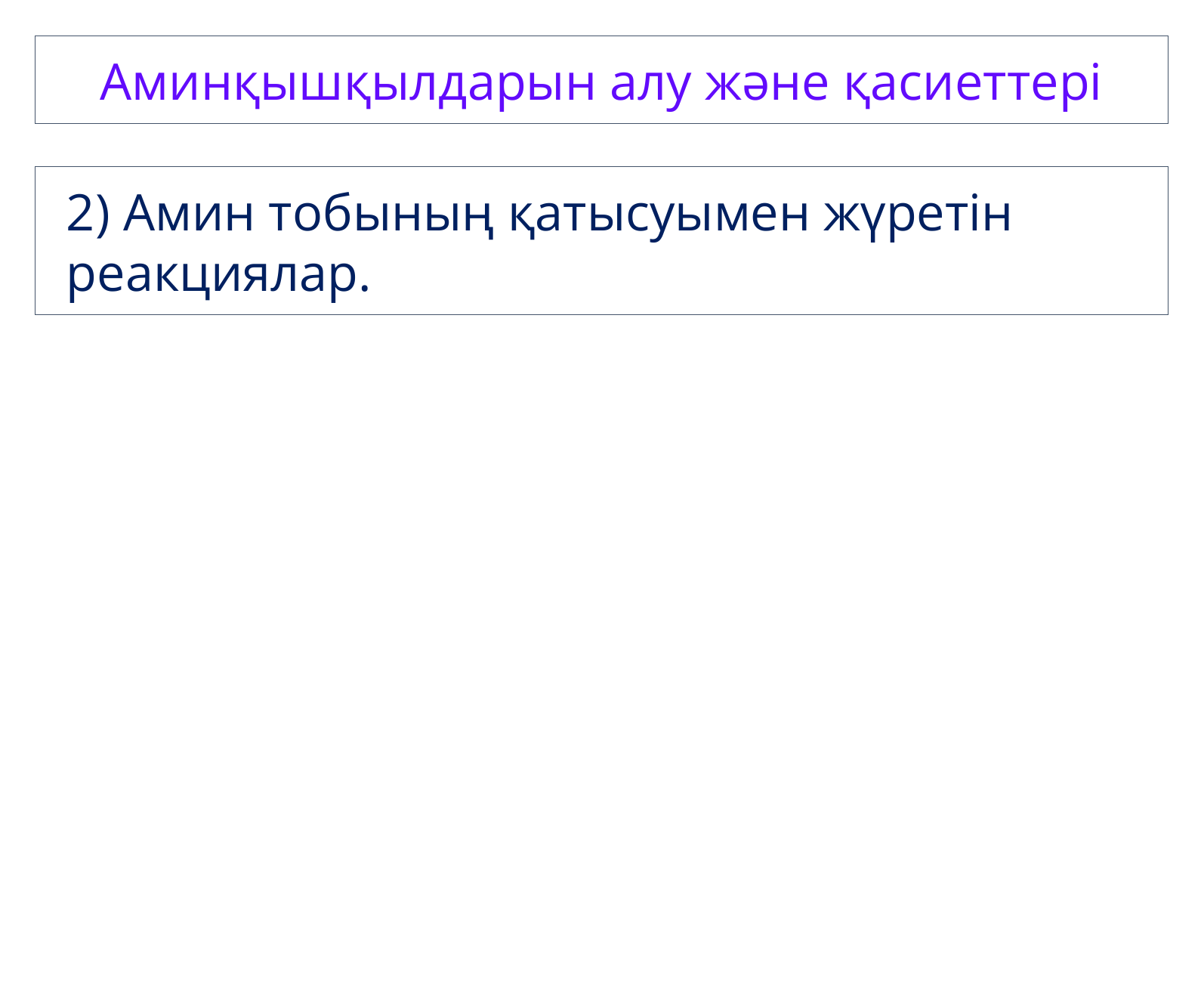

Аминқышқылдарын алу және қасиеттері
2) Амин тобының қатысуымен жүретін реакциялар.